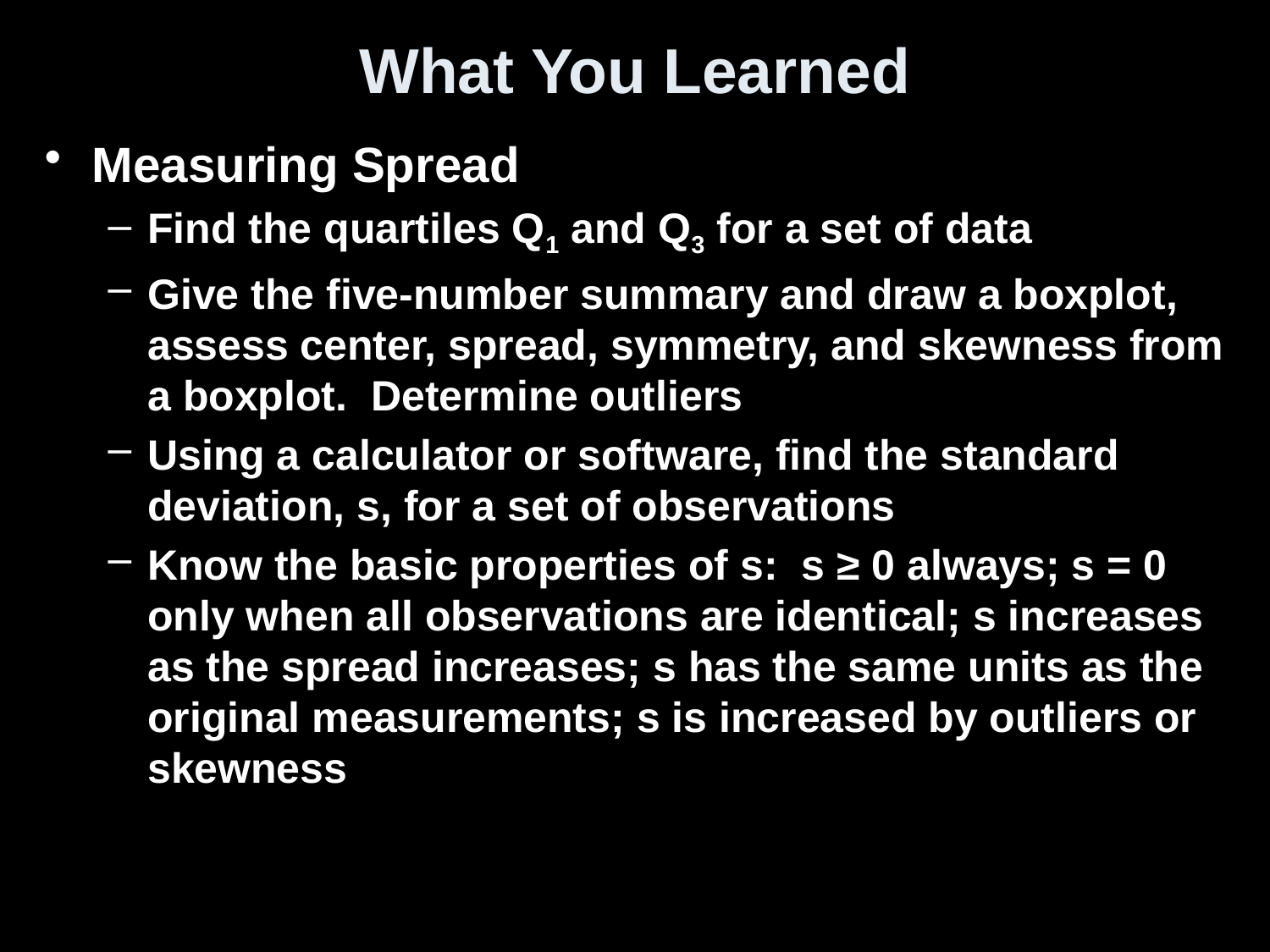

# What You Learned
Measuring Spread
Find the quartiles Q1 and Q3 for a set of data
Give the five-number summary and draw a boxplot, assess center, spread, symmetry, and skewness from a boxplot.  Determine outliers
Using a calculator or software, find the standard deviation, s, for a set of observations
Know the basic properties of s:  s ≥ 0 always; s = 0 only when all observations are identical; s increases as the spread increases; s has the same units as the original measurements; s is increased by outliers or skewness